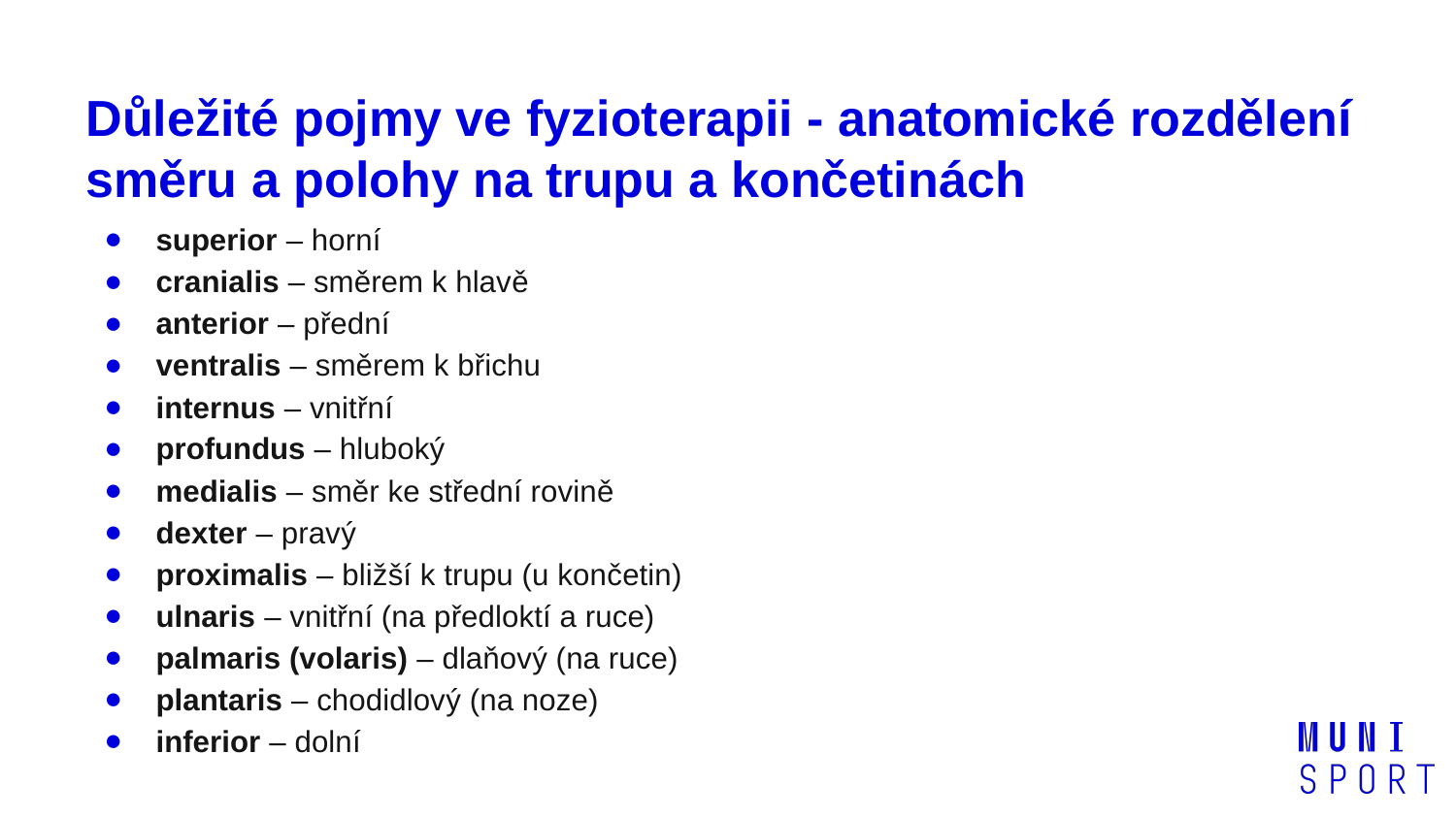

# Důležité pojmy ve fyzioterapii - anatomické rozdělení směru a polohy na trupu a končetinách
superior – horní
cranialis – směrem k hlavě
anterior – přední
ventralis – směrem k břichu
internus – vnitřní
profundus – hluboký
medialis – směr ke střední rovině
dexter – pravý
proximalis – bližší k trupu (u končetin)
ulnaris – vnitřní (na předloktí a ruce)
palmaris (volaris) – dlaňový (na ruce)
plantaris – chodidlový (na noze)
inferior – dolní